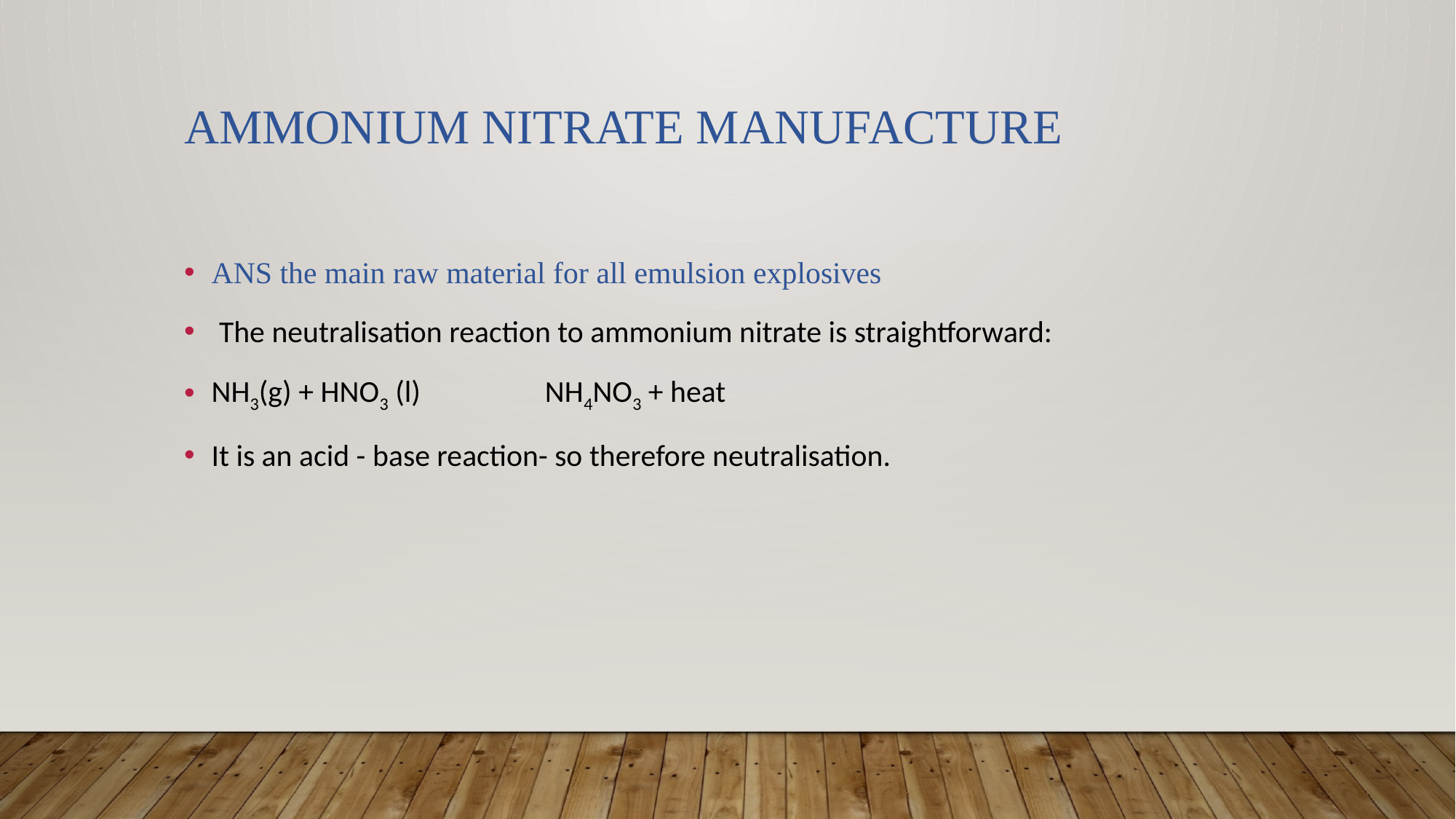

# Ammonium Nitrate manufacture
ANS the main raw material for all emulsion explosives
 The neutralisation reaction to ammonium nitrate is straightforward:
NH3(g) + HNO3 (l)                  NH4NO3 + heat
It is an acid - base reaction- so therefore neutralisation.